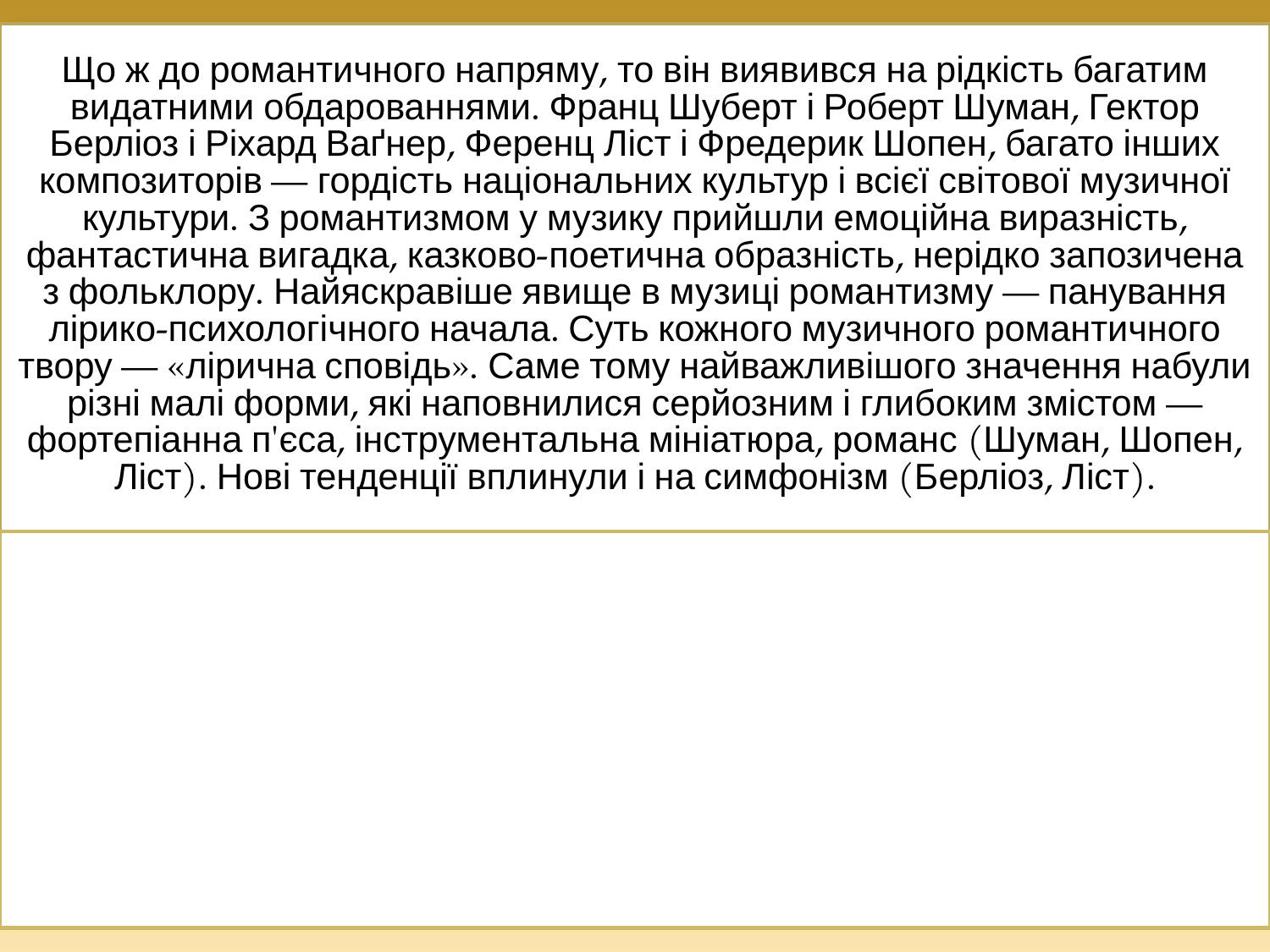

Що ж до романтичного напряму, то він виявився на рідкість багатим видатними обдарованнями. Франц Шуберт і Роберт Шуман, Гектор Берліоз і Ріхард Ваґнер, Ференц Ліст і Фредерик Шопен, багато інших композиторів — гордість національних культур і всієї світової музичної культури. З романтизмом у музику прийшли емоційна виразність, фантастична вигадка, казково-поетична образність, нерідко запозичена з фольклору. Найяскравіше явище в музиці романтизму — панування лірико-психологічного начала. Суть кожного музичного романтичного твору — «лірична сповідь». Саме тому найважливішого значення набули різні малі форми, які наповнилися серйозним і глибоким змістом — фортепіанна п'єса, інструментальна мініатюра, романс (Шуман, Шопен, Ліст). Нові тенденції вплинули і на симфонізм (Берліоз, Ліст).